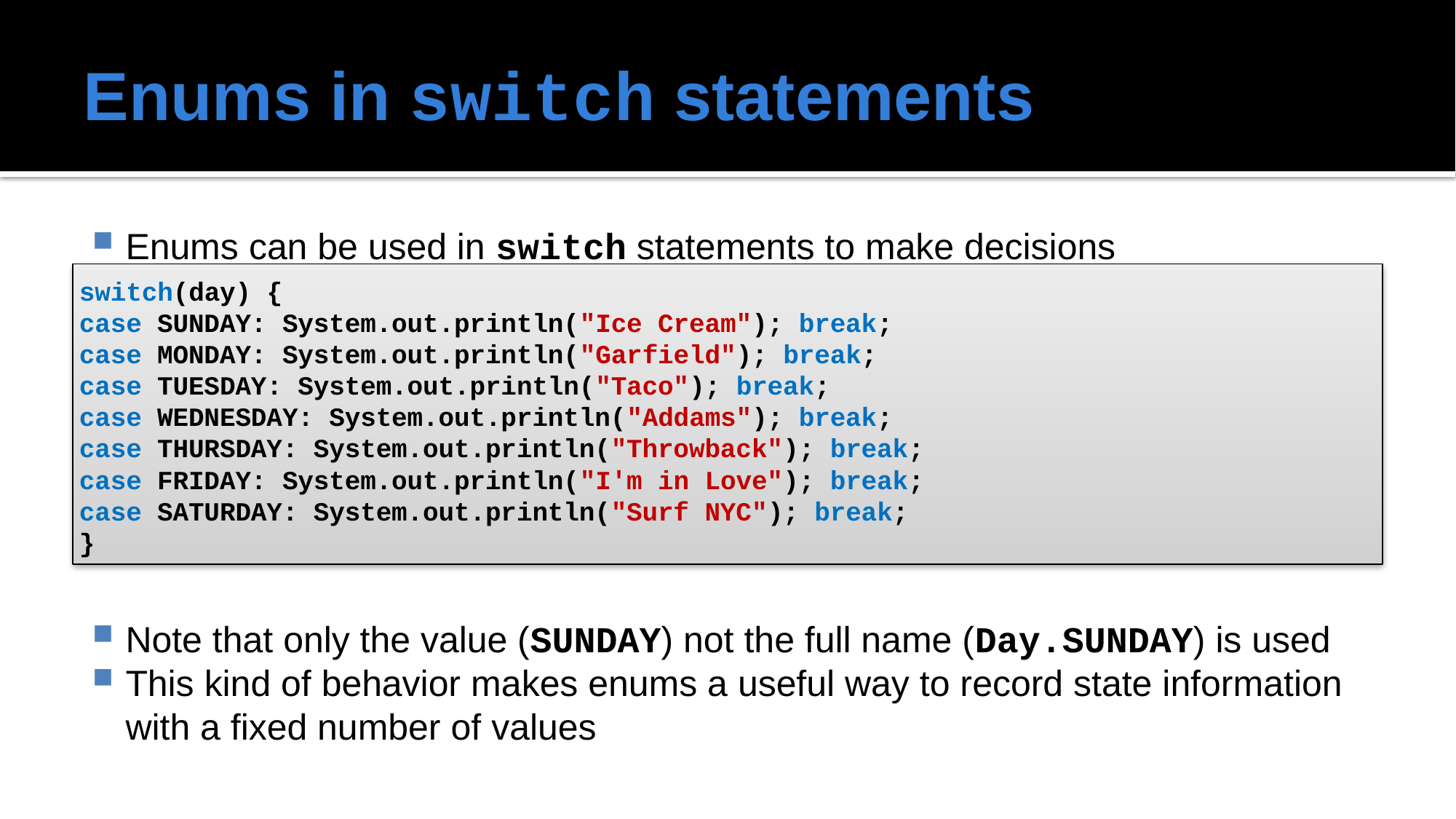

# Enums in switch statements
Enums can be used in switch statements to make decisions

Note that only the value (SUNDAY) not the full name (Day.SUNDAY) is used
This kind of behavior makes enums a useful way to record state information with a fixed number of values
switch(day) {
case SUNDAY: System.out.println("Ice Cream"); break;
case MONDAY: System.out.println("Garfield"); break;
case TUESDAY: System.out.println("Taco"); break;
case WEDNESDAY: System.out.println("Addams"); break;
case THURSDAY: System.out.println("Throwback"); break;
case FRIDAY: System.out.println("I'm in Love"); break;
case SATURDAY: System.out.println("Surf NYC"); break;
}